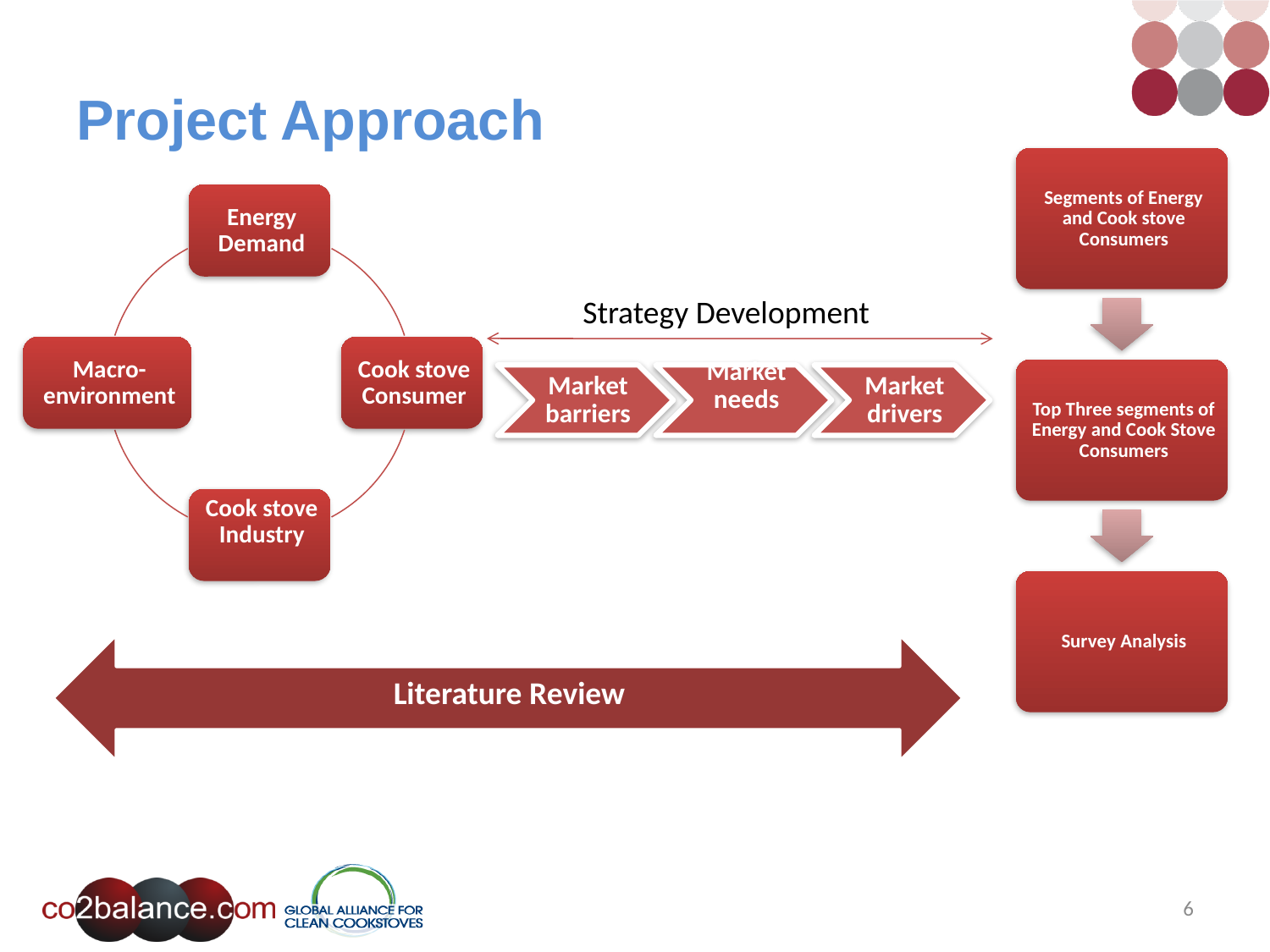

# Project Approach
Energy Demand
Cook stove Consumer
Cook stove Industry
Macro-environment
Segments of Energy and Cook stove Consumers

Top Three segments of Energy and Cook Stove Consumers

Survey Analysis
Market barriers
Market needs
Market drivers
Strategy Development

Literature Review
6